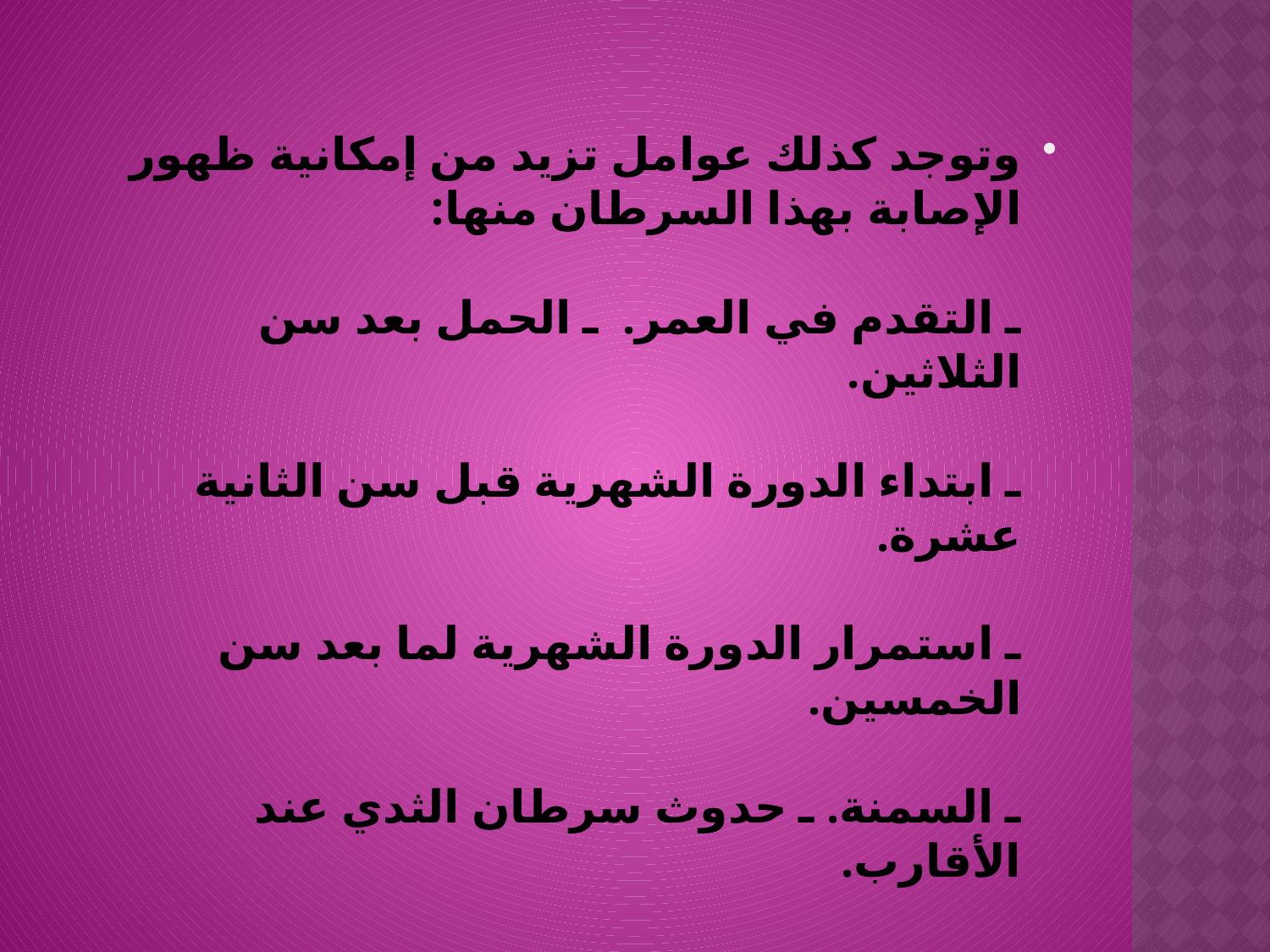

وتوجد كذلك عوامل تزيد من إمكانية ظهور الإصابة بهذا السرطان منها:
ـ التقدم في العمر.  ـ الحمل بعد سن الثلاثين.
ـ ابتداء الدورة الشهرية قبل سن الثانية عشرة.
ـ استمرار الدورة الشهرية لما بعد سن الخمسين.
ـ السمنة. ـ حدوث سرطان الثدي عند الأقارب.